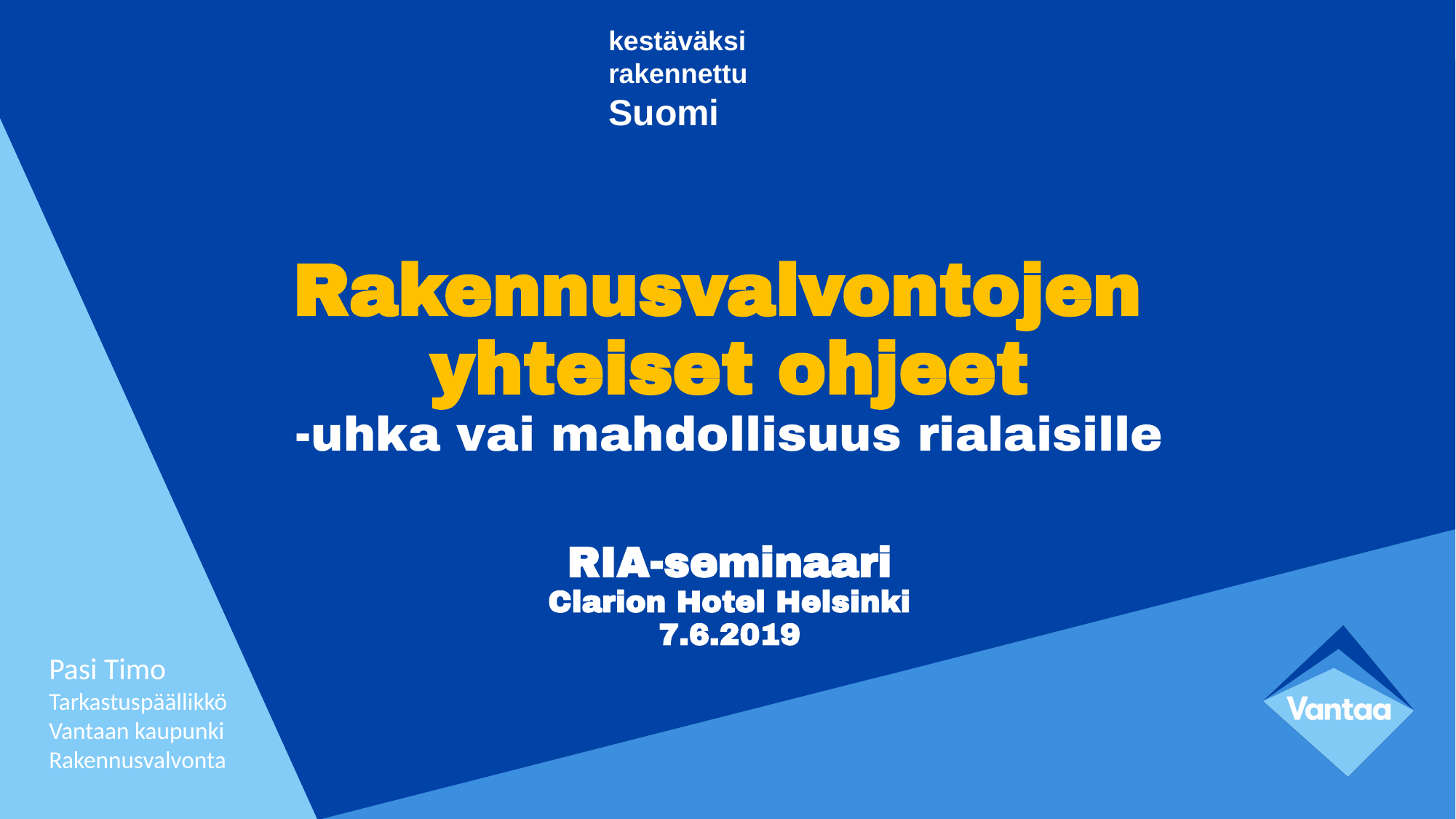

kestäväksi
rakennettu
Suomi
# Rakennusvalvontojen  yhteiset ohjeet -uhka vai mahdollisuus rialaisille RIA-seminaari Clarion Hotel Helsinki 7.6.2019
Pasi Timo
Tarkastuspäällikkö
Vantaan kaupunki
Rakennusvalvonta